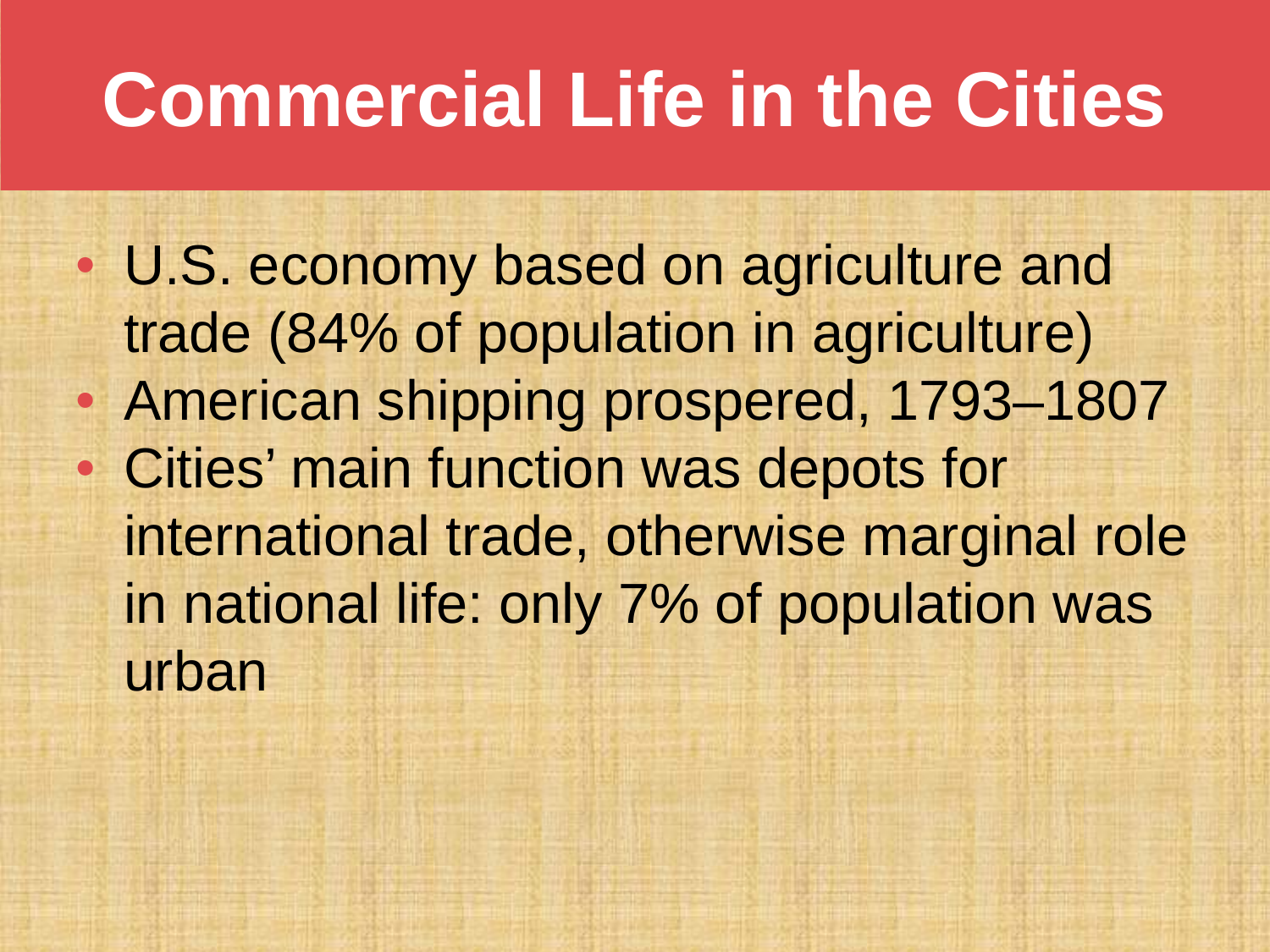

# Commercial Life in the Cities
U.S. economy based on agriculture and trade (84% of population in agriculture)
American shipping prospered, 1793–1807
Cities’ main function was depots for international trade, otherwise marginal role in national life: only 7% of population was urban